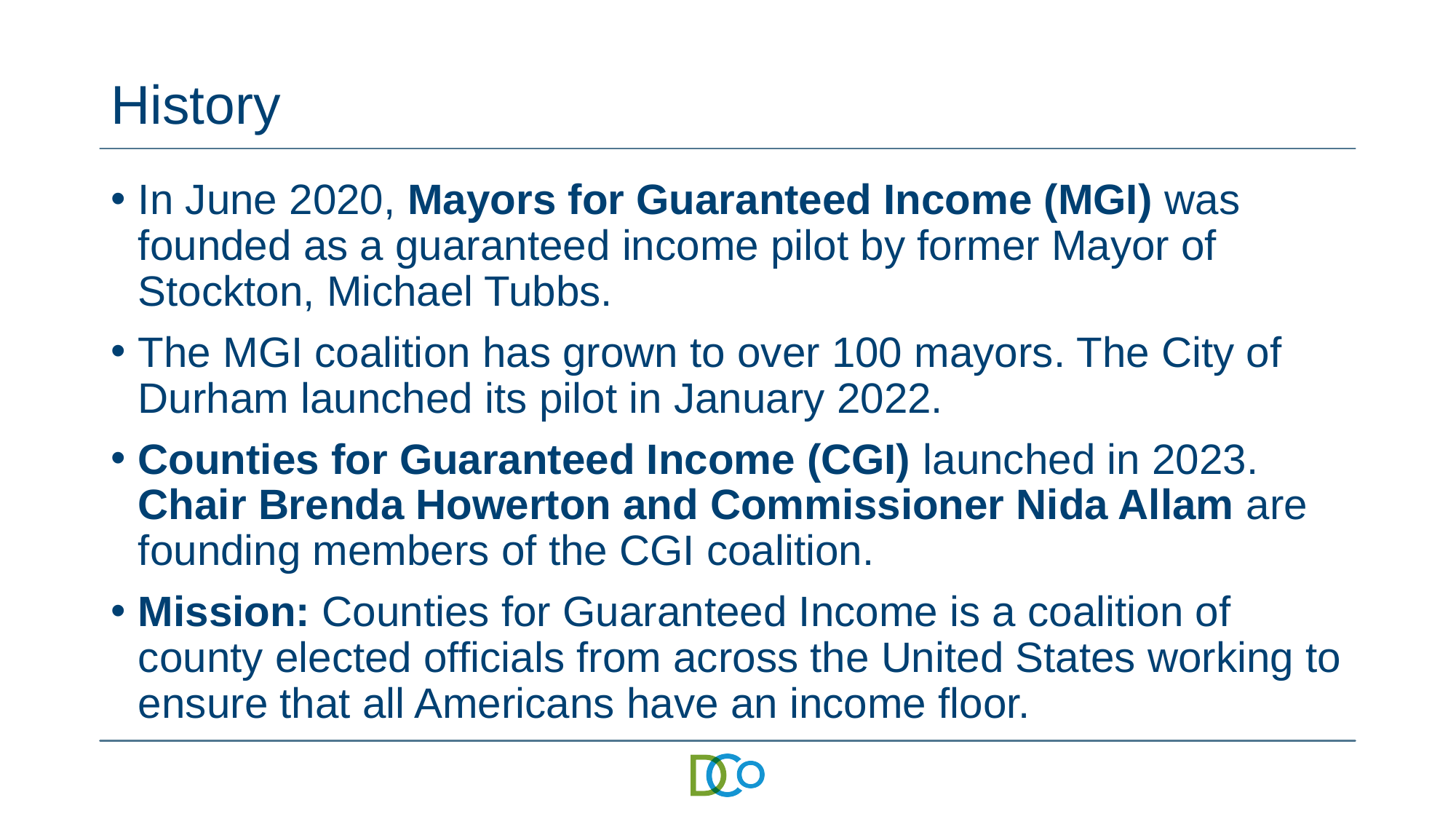

# History
In June 2020, Mayors for Guaranteed Income (MGI) was founded as a guaranteed income pilot by former Mayor of Stockton, Michael Tubbs.
The MGI coalition has grown to over 100 mayors. The City of Durham launched its pilot in January 2022.
Counties for Guaranteed Income (CGI) launched in 2023. Chair Brenda Howerton and Commissioner Nida Allam are founding members of the CGI coalition.
Mission: Counties for Guaranteed Income is a coalition of county elected officials from across the United States working to ensure that all Americans have an income floor.